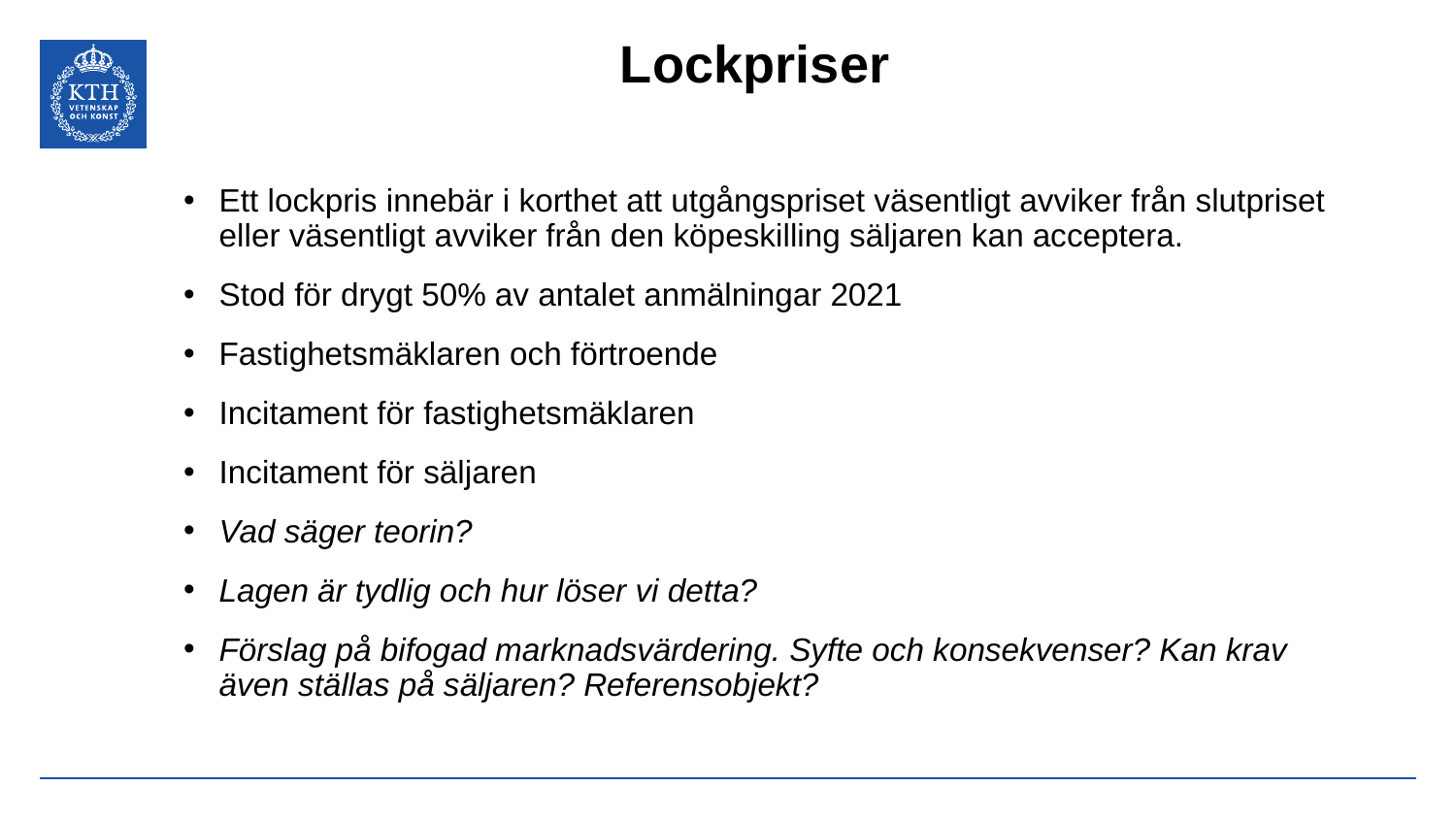

# Lockpriser
Ett lockpris innebär i korthet att utgångspriset väsentligt avviker från slutpriset eller väsentligt avviker från den köpeskilling säljaren kan acceptera.
Stod för drygt 50% av antalet anmälningar 2021
Fastighetsmäklaren och förtroende
Incitament för fastighetsmäklaren
Incitament för säljaren
Vad säger teorin?
Lagen är tydlig och hur löser vi detta?
Förslag på bifogad marknadsvärdering. Syfte och konsekvenser? Kan krav även ställas på säljaren? Referensobjekt?